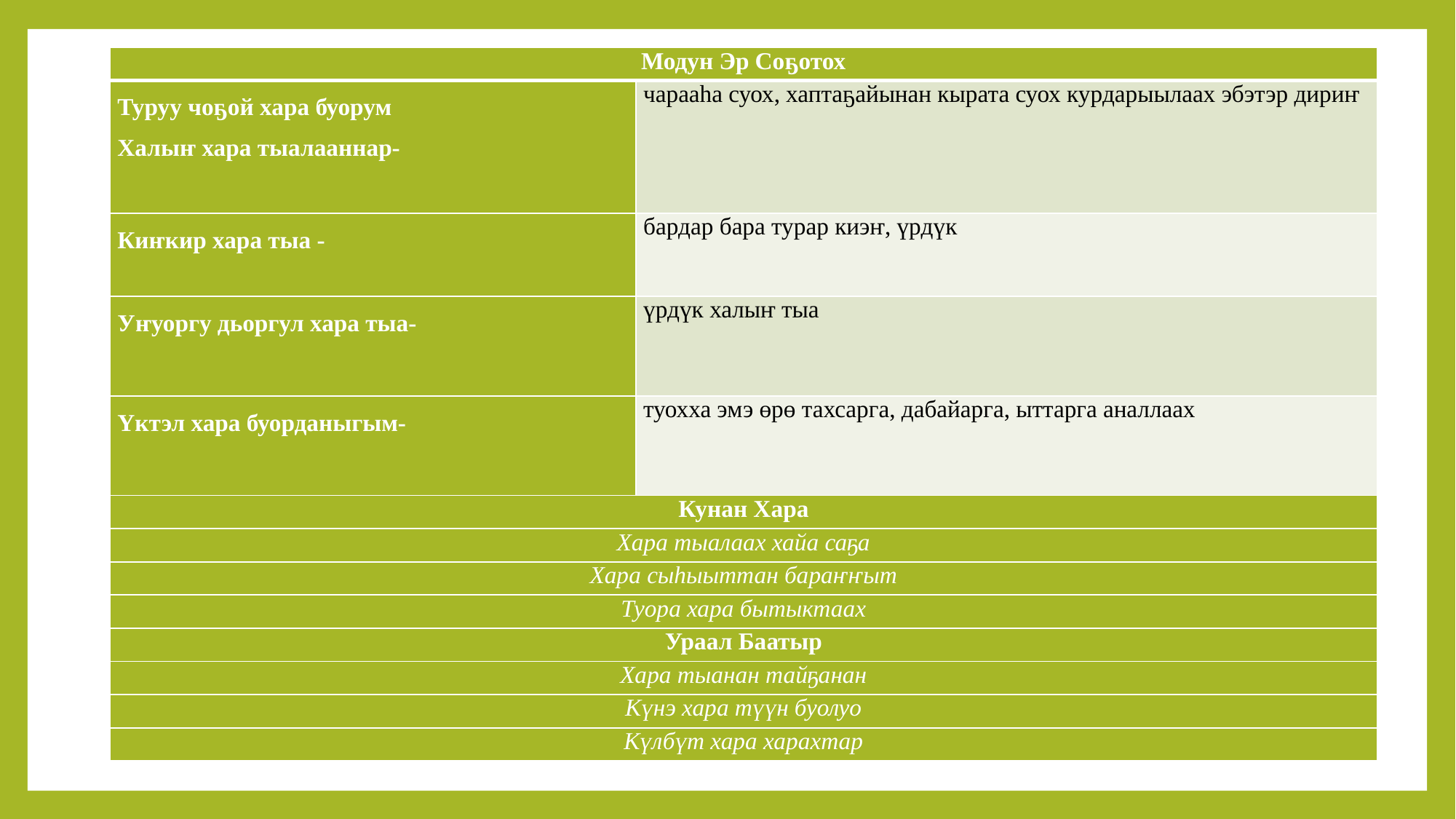

| Модун Эр Соҕотох |  |
| --- | --- |
| Туруу чоҕой хара буорум Халыҥ хара тыалааннар- | чарааһа суох, хаптаҕайынан кырата суох курдарыылаах эбэтэр дириҥ |
| Киҥкир хара тыа - | бардар бара турар киэҥ, үрдүк |
| Уҥуоргу дьоргул хара тыа- | үрдүк халыҥ тыа |
| Үктэл хара буорданыгым- | туохха эмэ өрө тахсарга, дабайарга, ыттарга аналлаах |
| Кунан Хара |  |
| Хара тыалаах хайа саҕа |  |
| Хара сыһыыттан бараҥҥыт |  |
| Туора хара бытыктаах |  |
| Ураал Баатыр |  |
| Хара тыанан тайҕанан |  |
| Күнэ хара түүн буолуо |  |
| Күлбүт хара харахтар |  |